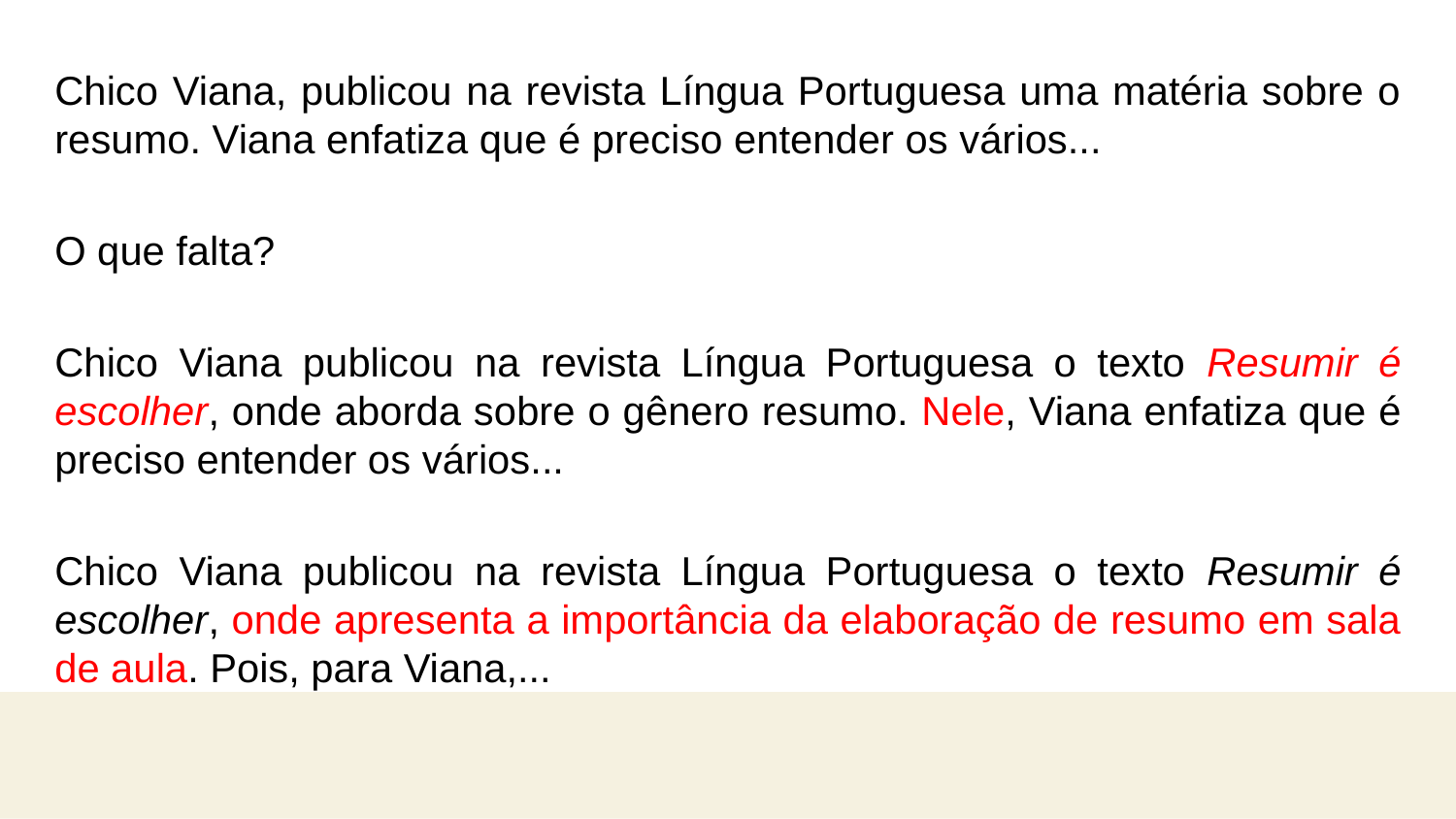

Chico Viana, publicou na revista Língua Portuguesa uma matéria sobre o resumo. Viana enfatiza que é preciso entender os vários...

O que falta?

Chico Viana publicou na revista Língua Portuguesa o texto Resumir é escolher, onde aborda sobre o gênero resumo. Nele, Viana enfatiza que é preciso entender os vários...

Chico Viana publicou na revista Língua Portuguesa o texto Resumir é escolher, onde apresenta a importância da elaboração de resumo em sala de aula. Pois, para Viana,...